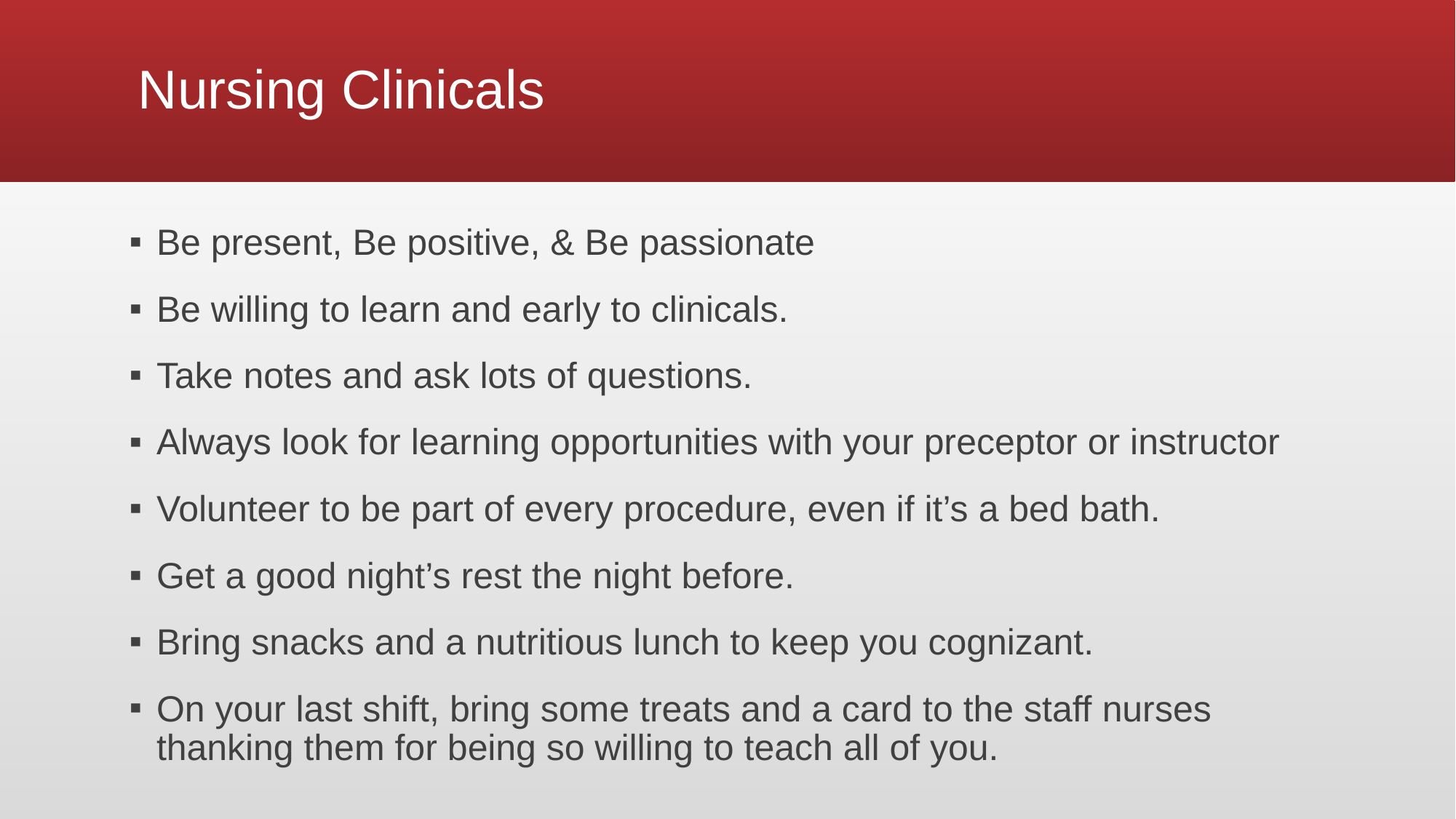

# Nursing Clinicals
Be present, Be positive, & Be passionate
Be willing to learn and early to clinicals.
Take notes and ask lots of questions.
Always look for learning opportunities with your preceptor or instructor
Volunteer to be part of every procedure, even if it’s a bed bath.
Get a good night’s rest the night before.
Bring snacks and a nutritious lunch to keep you cognizant.
On your last shift, bring some treats and a card to the staff nurses thanking them for being so willing to teach all of you.